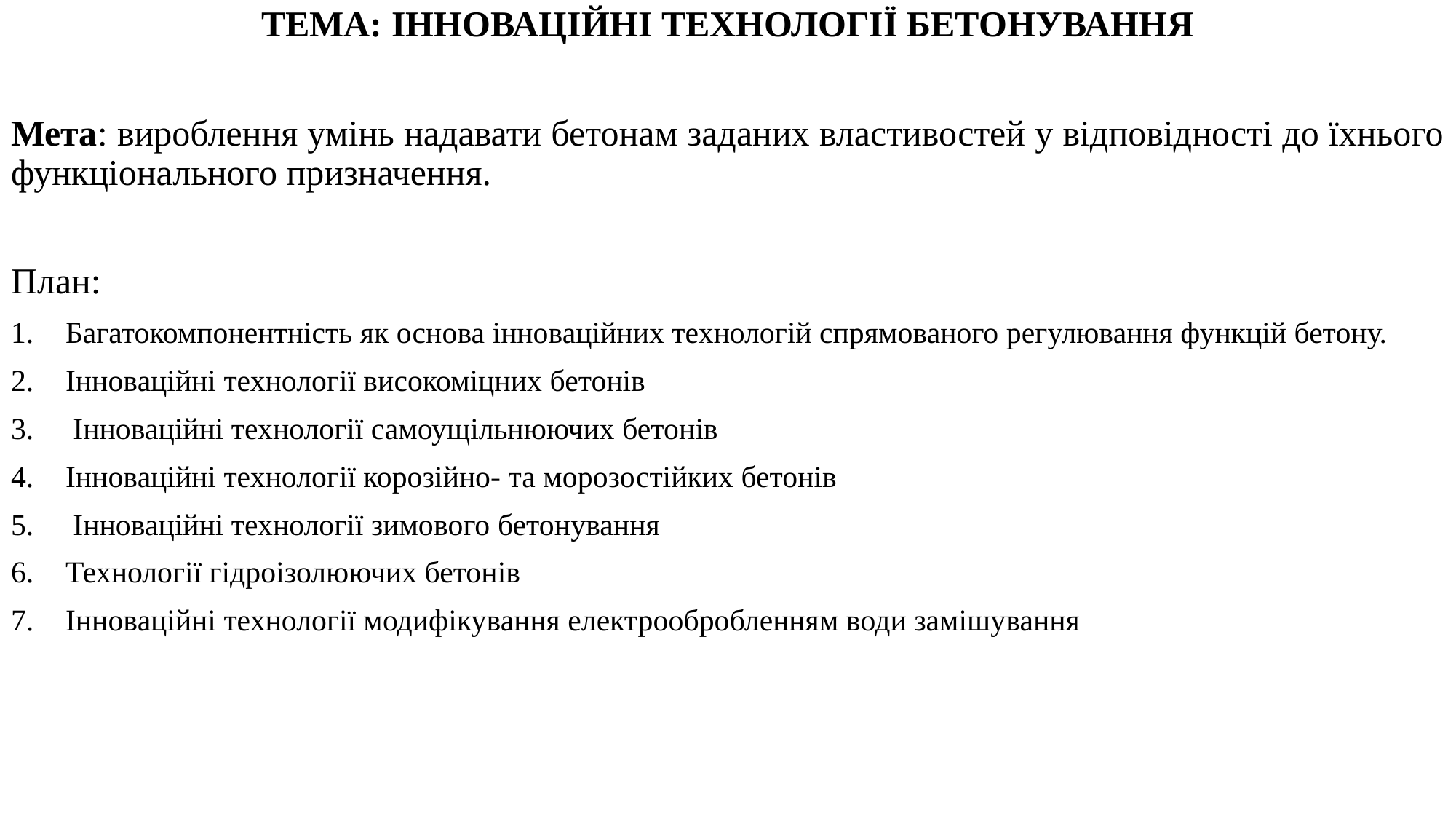

ТЕМА: Інноваційні технології бетонування

Мета: вироблення умінь надавати бетонам заданих властивостей у відповідності до їхнього функціонального призначення.

План:
Багатокомпонентність як основа інноваційних технологій спрямованого регулювання функцій бетону.
Інноваційні технології високоміцних бетонів
 Інноваційні технології самоущільнюючих бетонів
Інноваційні технології корозійно- та морозостійких бетонів
 Інноваційні технології зимового бетонування
Технології гідроізолюючих бетонів
Інноваційні технології модифікування електрообробленням води замішування